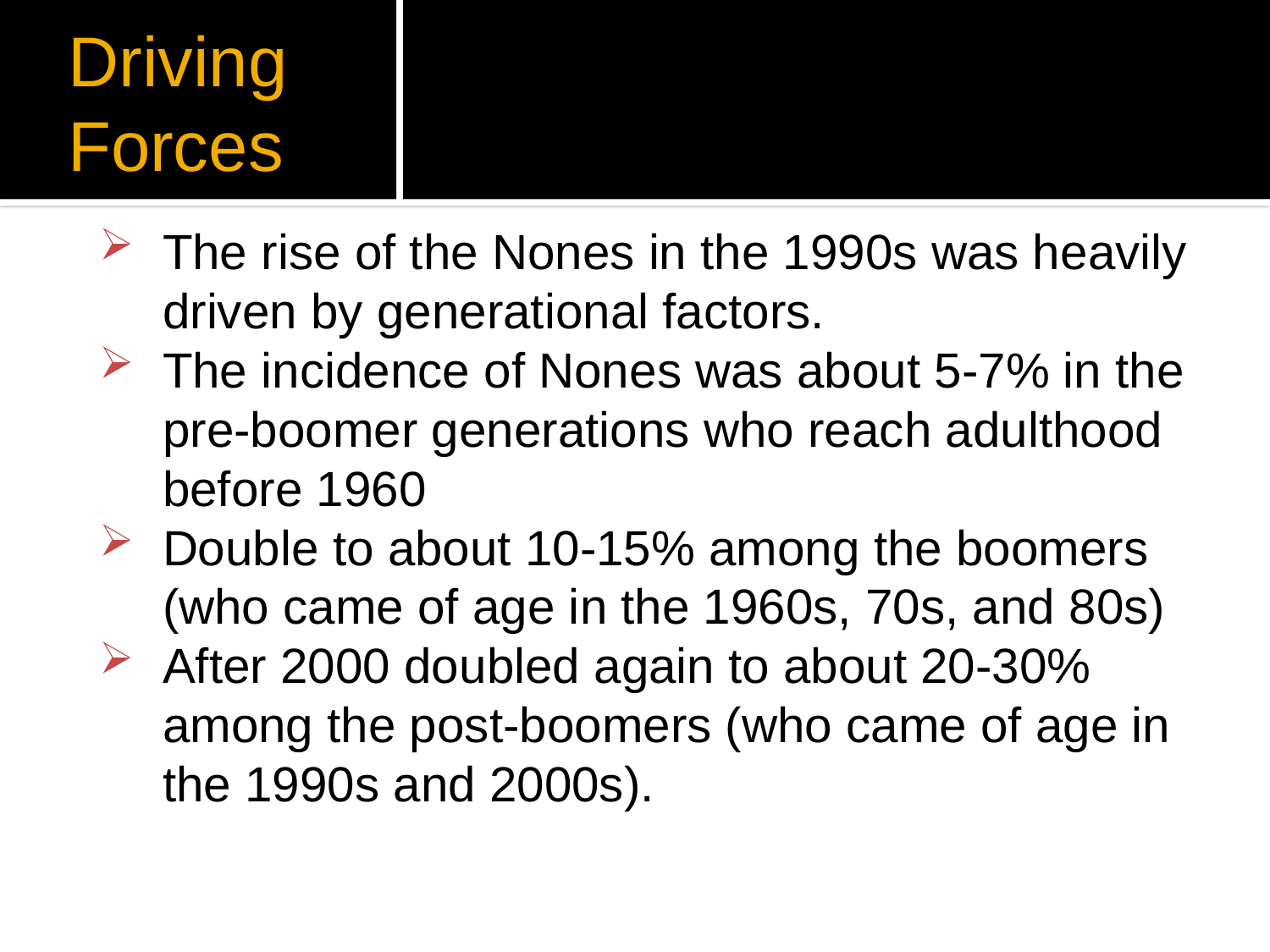

# Driving Forces
The rise of the Nones in the 1990s was heavily driven by generational factors.
The incidence of Nones was about 5-7% in the pre-boomer generations who reach adulthood before 1960
Double to about 10-15% among the boomers (who came of age in the 1960s, 70s, and 80s)
After 2000 doubled again to about 20-30% among the post-boomers (who came of age in the 1990s and 2000s).